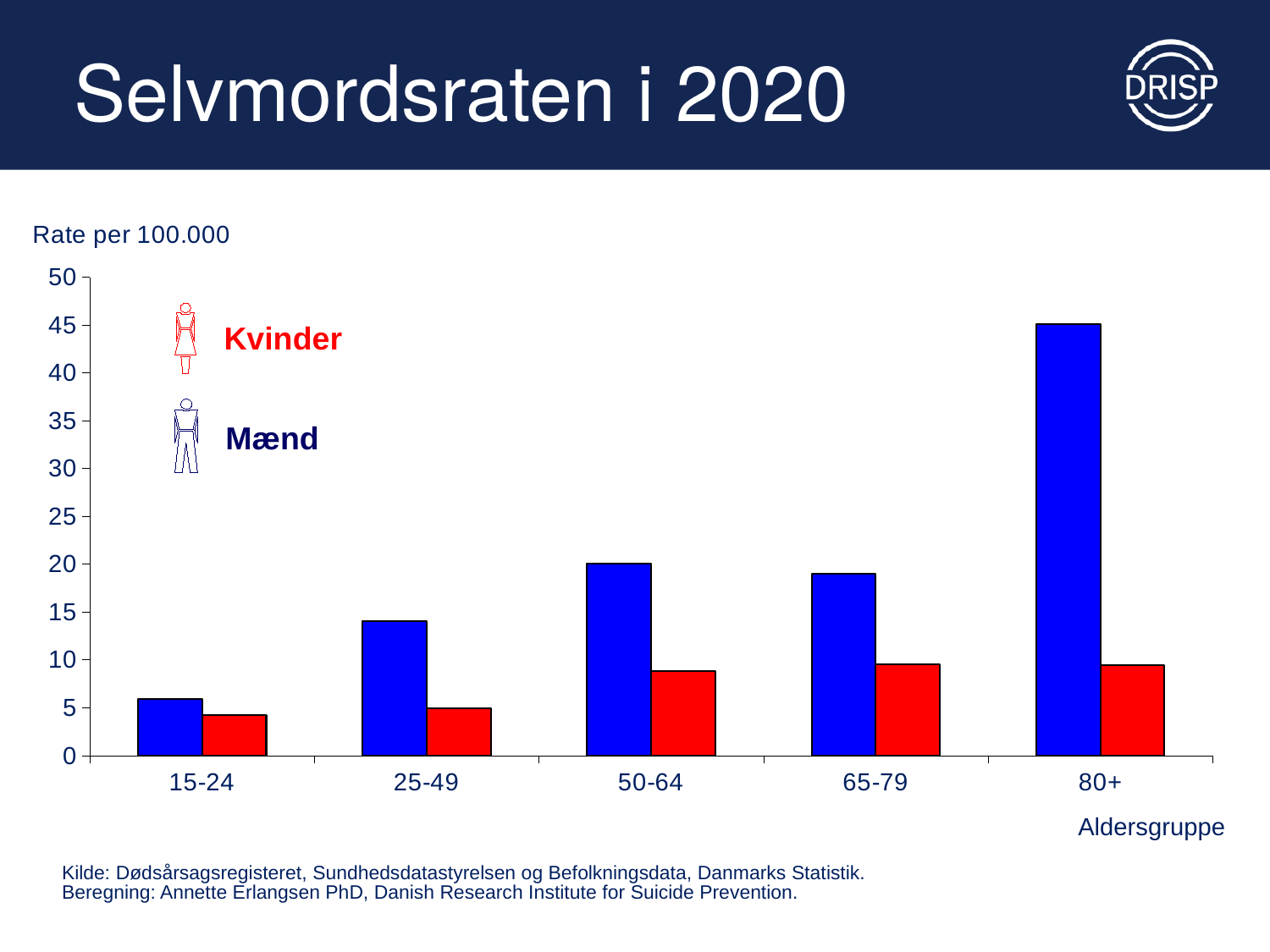

# Selvmordsraten i 2020

### Chart

| Category |  |  |
|---|---|---|
| 15-24 | 5.899966585003606 | 4.243212465749462 |
| 25-49 | 14.040281089771952 | 4.959177721283784 |
| 50-64 | 20.03624930598775 | 8.863558946497397 |
| 65-79 | 18.999166981333694 | 9.576382629748164 |
| 80+ | 45.0895391445174 | 9.414688565943644 |

Kvinder

Mænd
Aldersgruppe
Kilde: Dødsårsagsregisteret, Sundhedsdatastyrelsen og Befolkningsdata, Danmarks Statistik.
Beregning: Annette Erlangsen PhD, Danish Research Institute for Suicide Prevention.